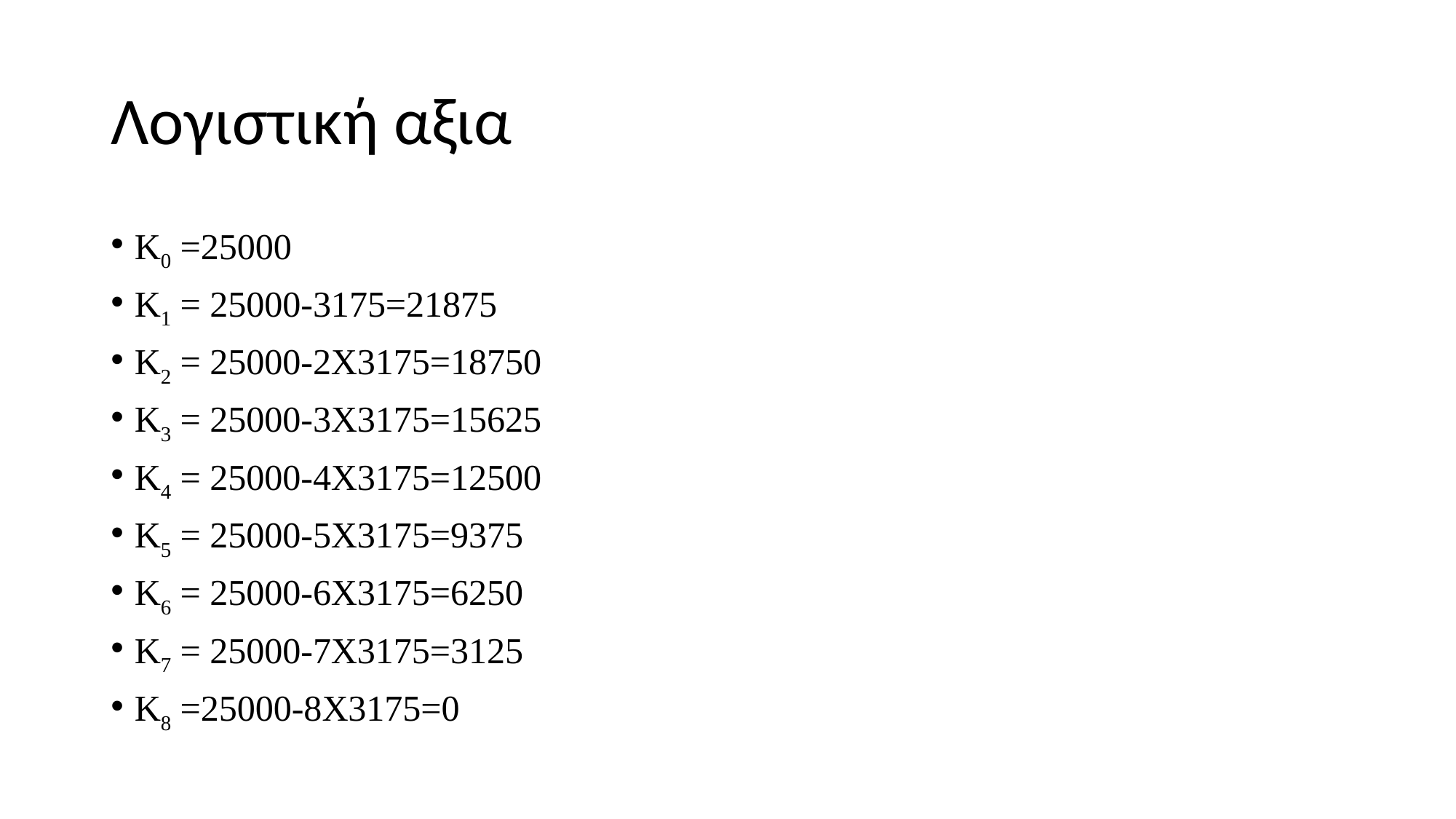

# Λογιστική αξια
Κ0 =25000
K1 = 25000-3175=21875
Κ2 = 25000-2Χ3175=18750
K3 = 25000-3Χ3175=15625
K4 = 25000-4Χ3175=12500
K5 = 25000-5Χ3175=9375
K6 = 25000-6Χ3175=6250
K7 = 25000-7Χ3175=3125
K8 =25000-8Χ3175=0